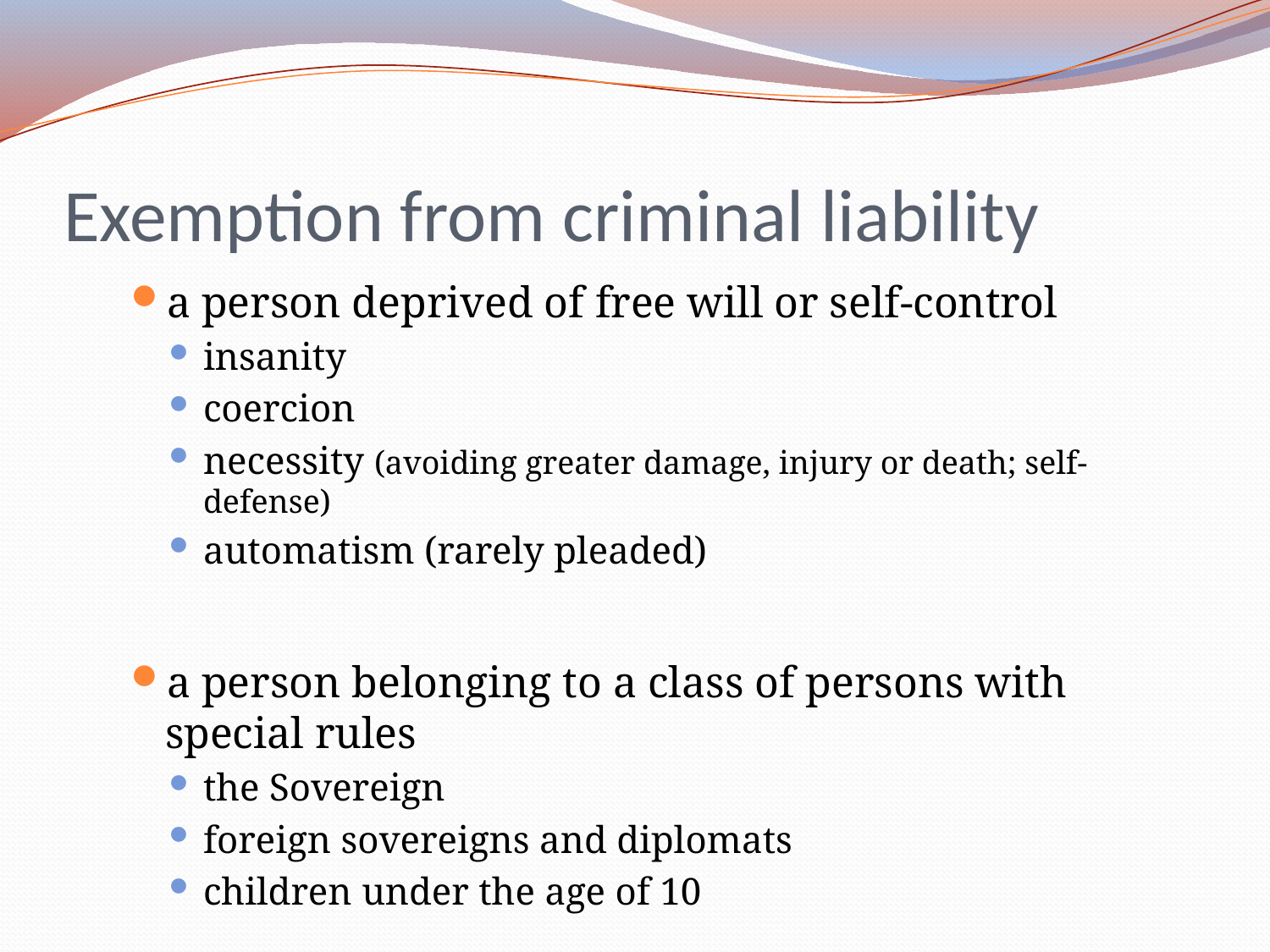

# Exemption from criminal liability
a person deprived of free will or self-control
insanity
coercion
necessity (avoiding greater damage, injury or death; self-defense)
automatism (rarely pleaded)

a person belonging to a class of persons with special rules
the Sovereign
foreign sovereigns and diplomats
children under the age of 10